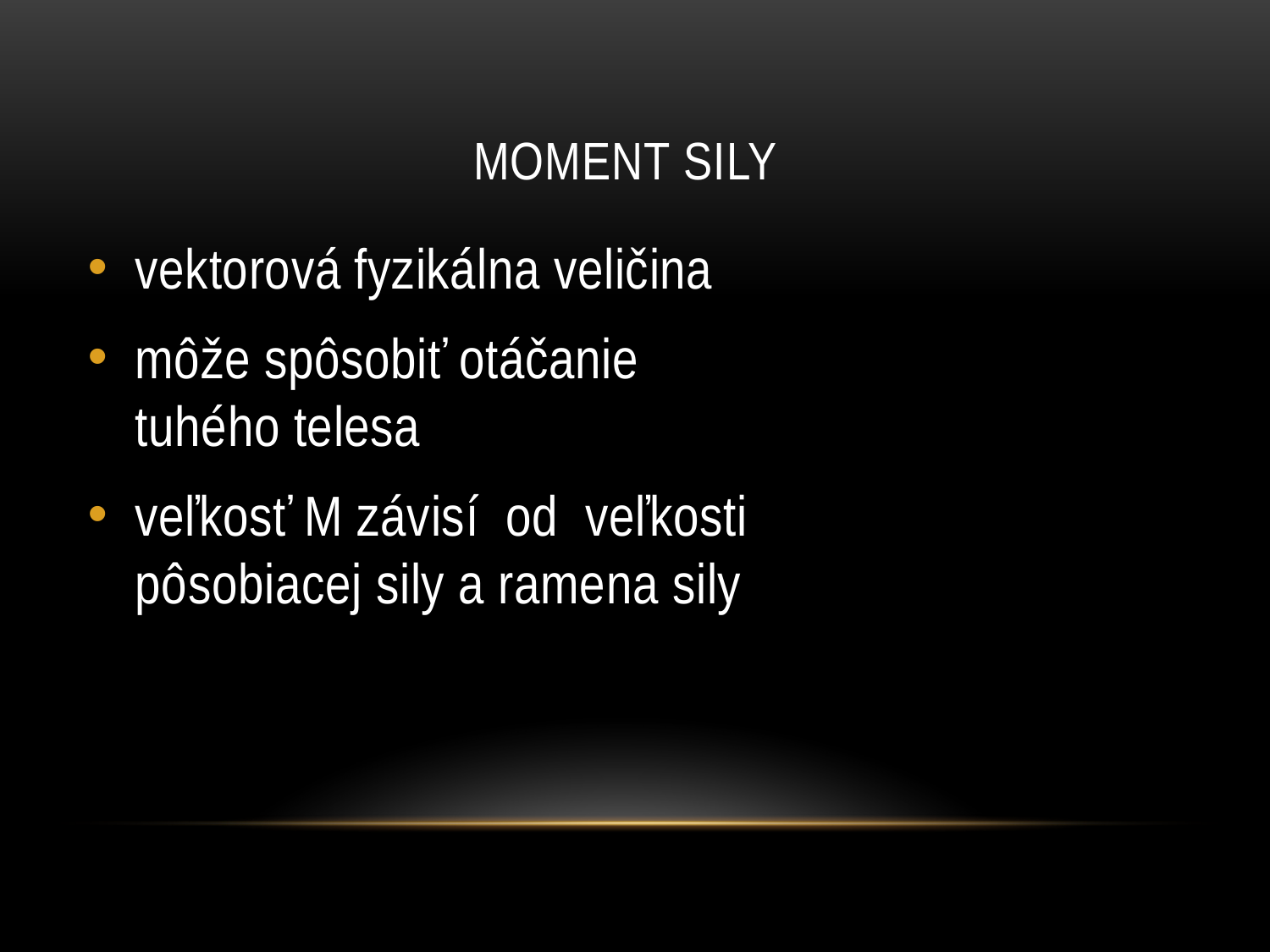

# Moment sily
vektorová fyzikálna veličina
môže spôsobiť otáčanie tuhého telesa
veľkosť M závisí  od  veľkosti pôsobiacej sily a ramena sily